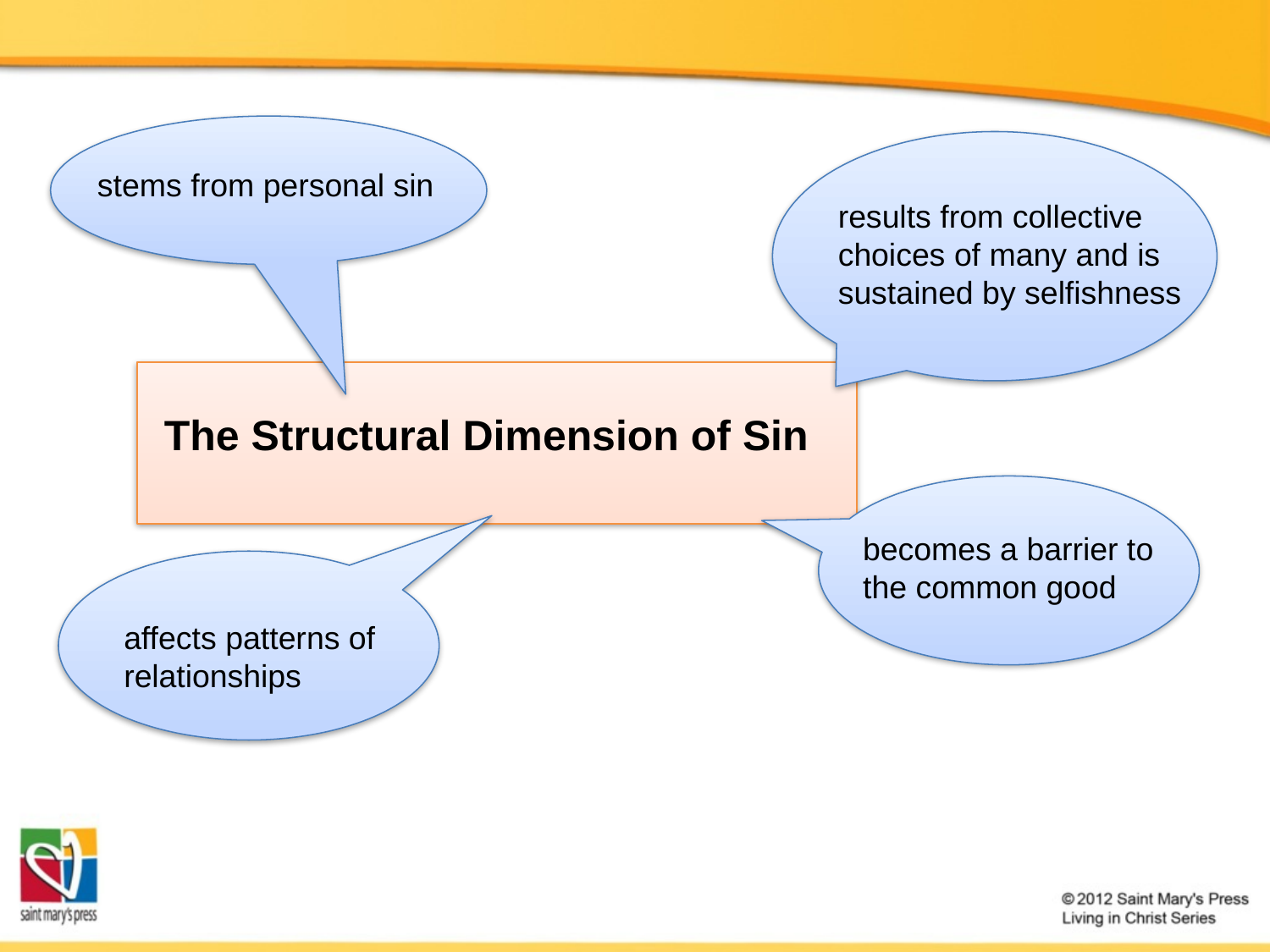

stems from personal sin
results from collective choices of many and is sustained by selfishness

The Structural Dimension of Sin

becomes a barrier to the common good

affects patterns of relationships